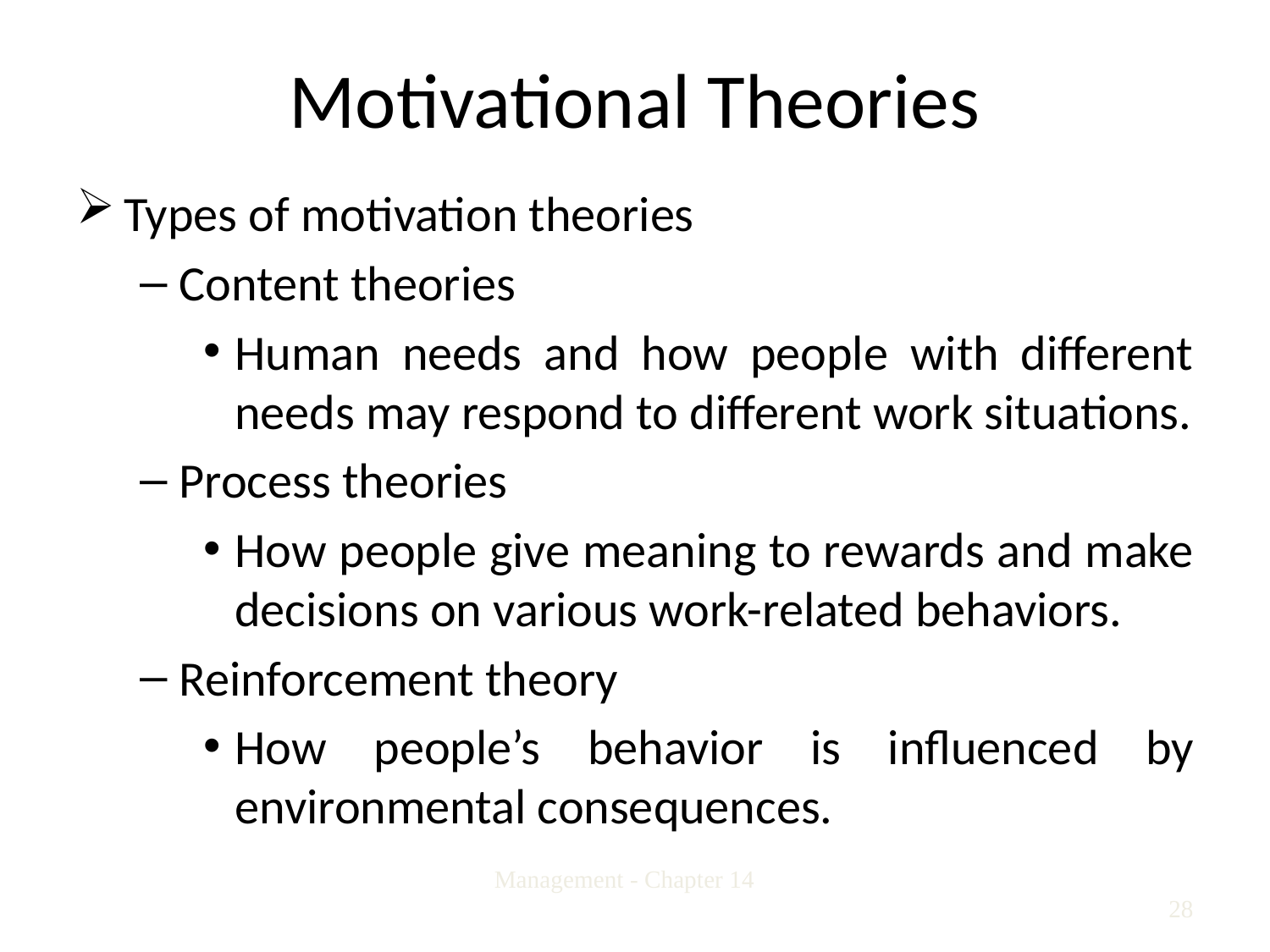

# Motivational Theories
Types of motivation theories
Content theories
Human needs and how people with different needs may respond to different work situations.
Process theories
How people give meaning to rewards and make decisions on various work-related behaviors.
Reinforcement theory
How people’s behavior is influenced by environmental consequences.
Management - Chapter 14
28